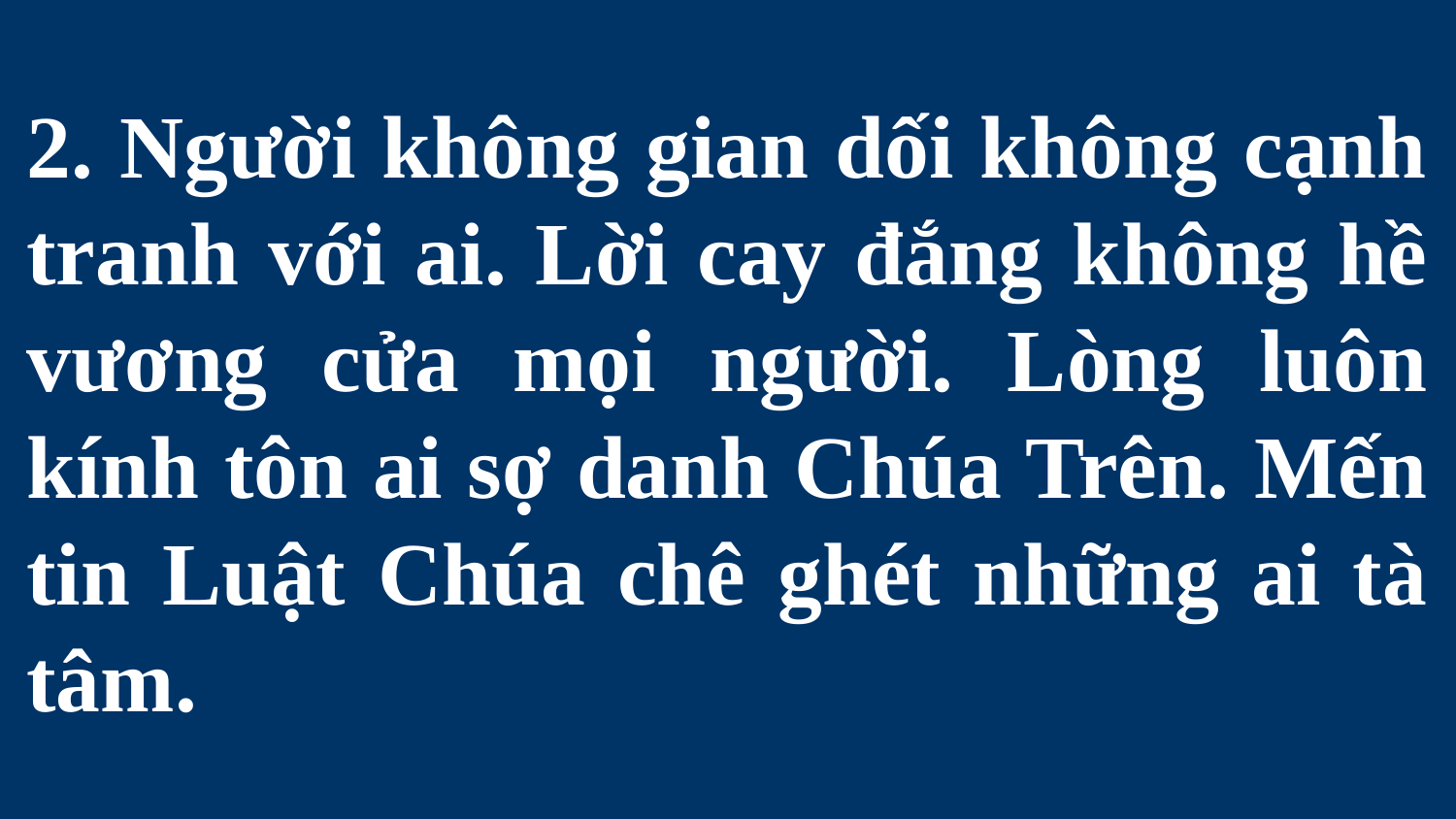

# 2. Người không gian dối không cạnh tranh với ai. Lời cay đắng không hề vương cửa mọi người. Lòng luôn kính tôn ai sợ danh Chúa Trên. Mến tin Luật Chúa chê ghét những ai tà tâm.